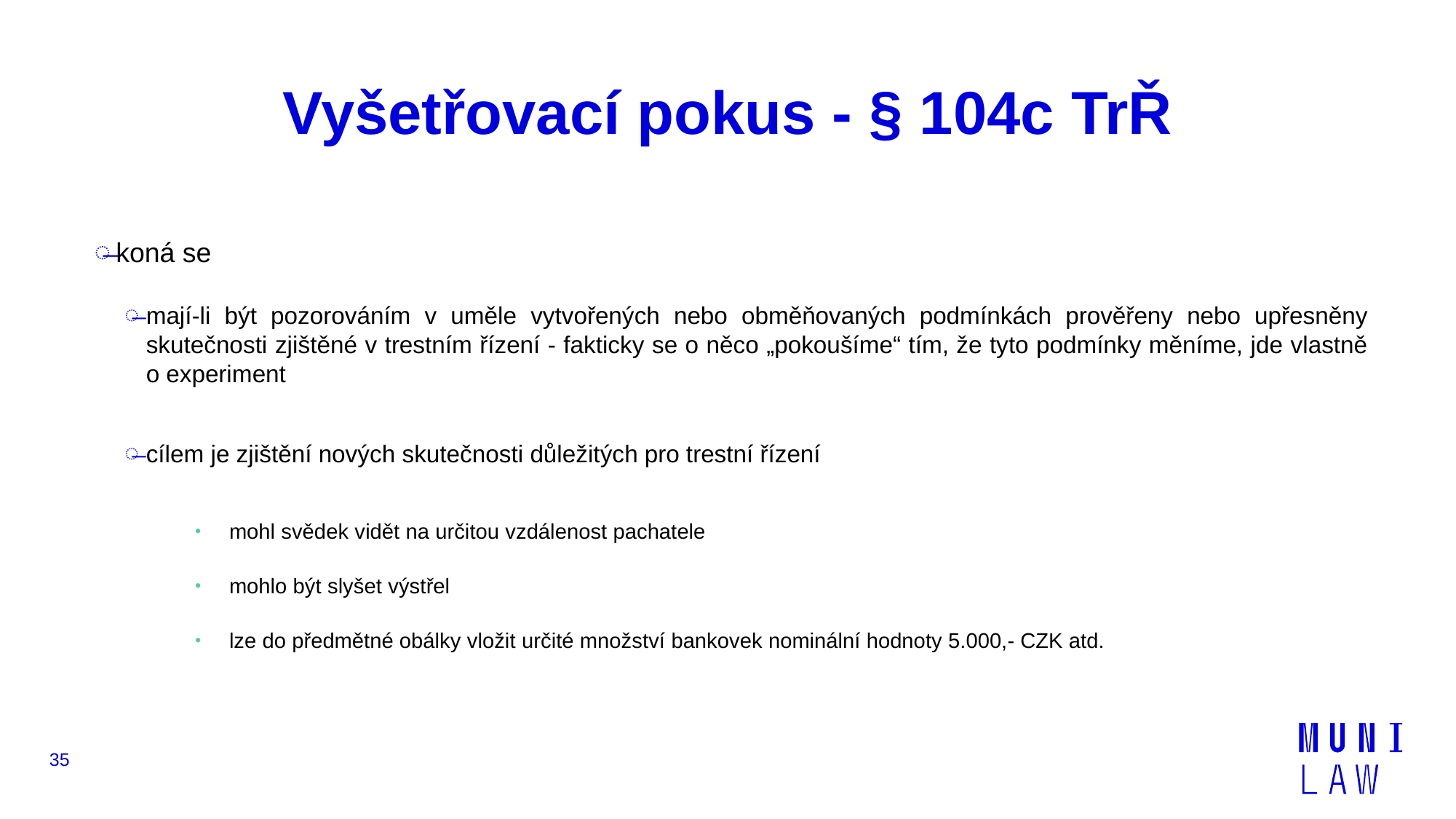

# Vyšetřovací pokus - § 104c TrŘ

koná se

mají-li být pozorováním v uměle vytvořených nebo obměňovaných podmínkách prověřeny nebo upřesněny skutečnosti zjištěné v trestním řízení - fakticky se o něco „pokoušíme“ tím, že tyto podmínky měníme, jde vlastně o experiment

cílem je zjištění nových skutečnosti důležitých pro trestní řízení

mohl svědek vidět na určitou vzdálenost pachatele

mohlo být slyšet výstřel

lze do předmětné obálky vložit určité množství bankovek nominální hodnoty 5.000,- CZK atd.

35